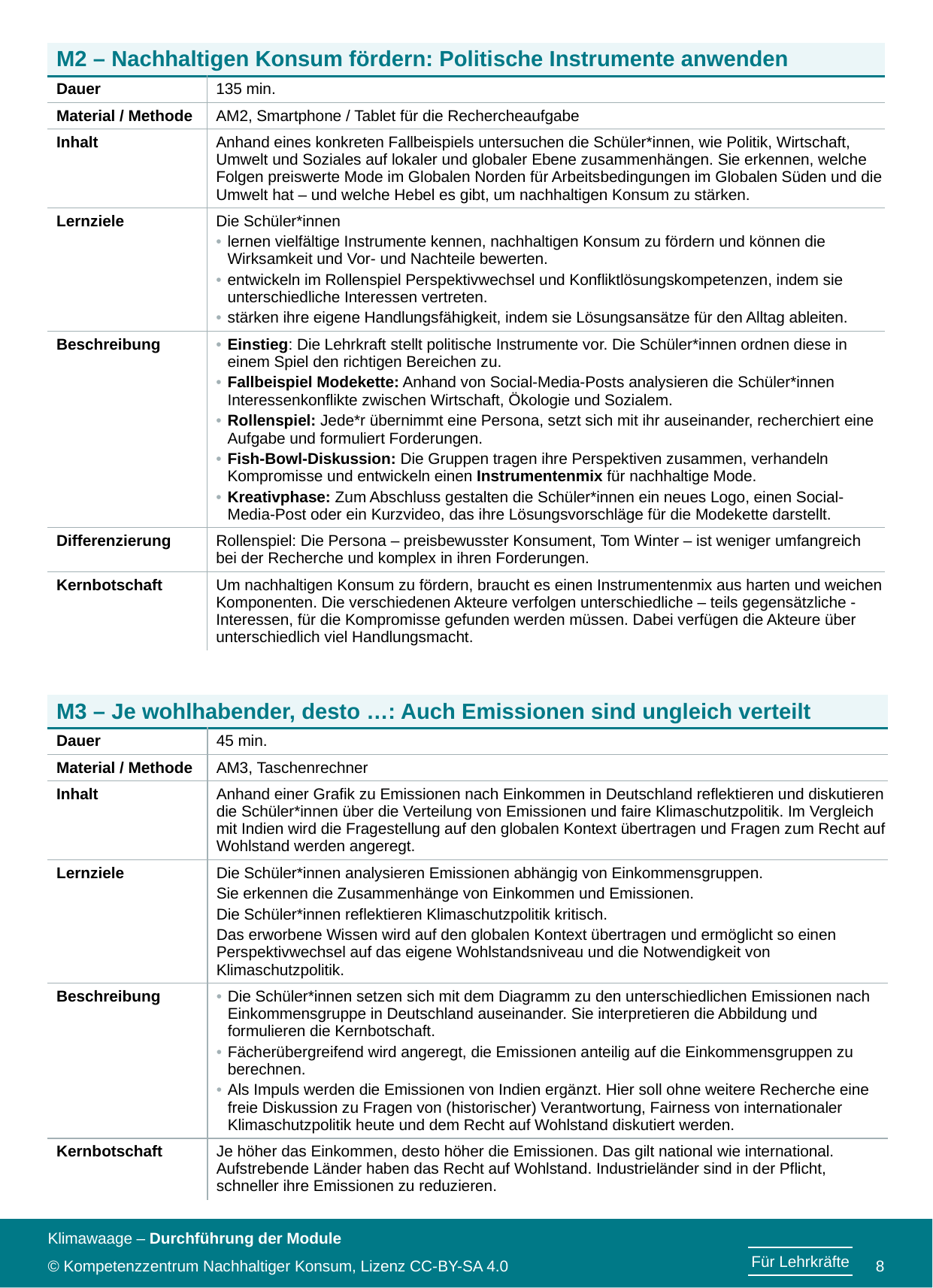

| M2 – Nachhaltigen Konsum fördern: Politische Instrumente anwenden |  |
| --- | --- |
| Dauer | 135 min. |
| Material / Methode | AM2, Smartphone / Tablet für die Rechercheaufgabe |
| Inhalt | Anhand eines konkreten Fallbeispiels untersuchen die Schüler\*innen, wie Politik, Wirtschaft, Umwelt und Soziales auf lokaler und globaler Ebene zusammenhängen. Sie erkennen, welche Folgen preiswerte Mode im Globalen Norden für Arbeitsbedingungen im Globalen Süden und die Umwelt hat – und welche Hebel es gibt, um nachhaltigen Konsum zu stärken. |
| Lernziele | Die Schüler\*innen lernen vielfältige Instrumente kennen, nachhaltigen Konsum zu fördern und können die Wirksamkeit und Vor- und Nachteile bewerten. entwickeln im Rollenspiel Perspektivwechsel und Konfliktlösungskompetenzen, indem sie unterschiedliche Interessen vertreten. stärken ihre eigene Handlungsfähigkeit, indem sie Lösungsansätze für den Alltag ableiten. |
| Beschreibung | Einstieg: Die Lehrkraft stellt politische Instrumente vor. Die Schüler\*innen ordnen diese in einem Spiel den richtigen Bereichen zu. Fallbeispiel Modekette: Anhand von Social-Media-Posts analysieren die Schüler\*innen Interessenkonflikte zwischen Wirtschaft, Ökologie und Sozialem. Rollenspiel: Jede\*r übernimmt eine Persona, setzt sich mit ihr auseinander, recherchiert eine Aufgabe und formuliert Forderungen. Fish-Bowl-Diskussion: Die Gruppen tragen ihre Perspektiven zusammen, verhandeln Kompromisse und entwickeln einen Instrumentenmix für nachhaltige Mode. Kreativphase: Zum Abschluss gestalten die Schüler\*innen ein neues Logo, einen Social-Media-Post oder ein Kurzvideo, das ihre Lösungsvorschläge für die Modekette darstellt. |
| Differenzierung | Rollenspiel: Die Persona – preisbewusster Konsument, Tom Winter – ist weniger umfangreich bei der Recherche und komplex in ihren Forderungen. |
| Kernbotschaft | Um nachhaltigen Konsum zu fördern, braucht es einen Instrumentenmix aus harten und weichen Komponenten. Die verschiedenen Akteure verfolgen unterschiedliche – teils gegensätzliche - Interessen, für die Kompromisse gefunden werden müssen. Dabei verfügen die Akteure über unterschiedlich viel Handlungsmacht. |
# Durchführung der Module M2 & M3
| M3 – Je wohlhabender, desto …: Auch Emissionen sind ungleich verteilt |  |
| --- | --- |
| Dauer | 45 min. |
| Material / Methode | AM3, Taschenrechner |
| Inhalt | Anhand einer Grafik zu Emissionen nach Einkommen in Deutschland reflektieren und diskutieren die Schüler\*innen über die Verteilung von Emissionen und faire Klimaschutzpolitik. Im Vergleich mit Indien wird die Fragestellung auf den globalen Kontext übertragen und Fragen zum Recht auf Wohlstand werden angeregt. |
| Lernziele | Die Schüler\*innen analysieren Emissionen abhängig von Einkommensgruppen. Sie erkennen die Zusammenhänge von Einkommen und Emissionen. Die Schüler\*innen reflektieren Klimaschutzpolitik kritisch. Das erworbene Wissen wird auf den globalen Kontext übertragen und ermöglicht so einen Perspektivwechsel auf das eigene Wohlstandsniveau und die Notwendigkeit von Klimaschutzpolitik. |
| Beschreibung | Die Schüler\*innen setzen sich mit dem Diagramm zu den unterschiedlichen Emissionen nach Einkommensgruppe in Deutschland auseinander. Sie interpretieren die Abbildung und formulieren die Kernbotschaft. Fächerübergreifend wird angeregt, die Emissionen anteilig auf die Einkommensgruppen zu berechnen. Als Impuls werden die Emissionen von Indien ergänzt. Hier soll ohne weitere Recherche eine freie Diskussion zu Fragen von (historischer) Verantwortung, Fairness von internationaler Klimaschutzpolitik heute und dem Recht auf Wohlstand diskutiert werden. |
| Kernbotschaft | Je höher das Einkommen, desto höher die Emissionen. Das gilt national wie international. Aufstrebende Länder haben das Recht auf Wohlstand. Industrieländer sind in der Pflicht, schneller ihre Emissionen zu reduzieren. |
Klimawaage – Durchführung der Module
© Kompetenzzentrum Nachhaltiger Konsum, Lizenz CC-BY-SA 4.0
8
Für Lehrkräfte